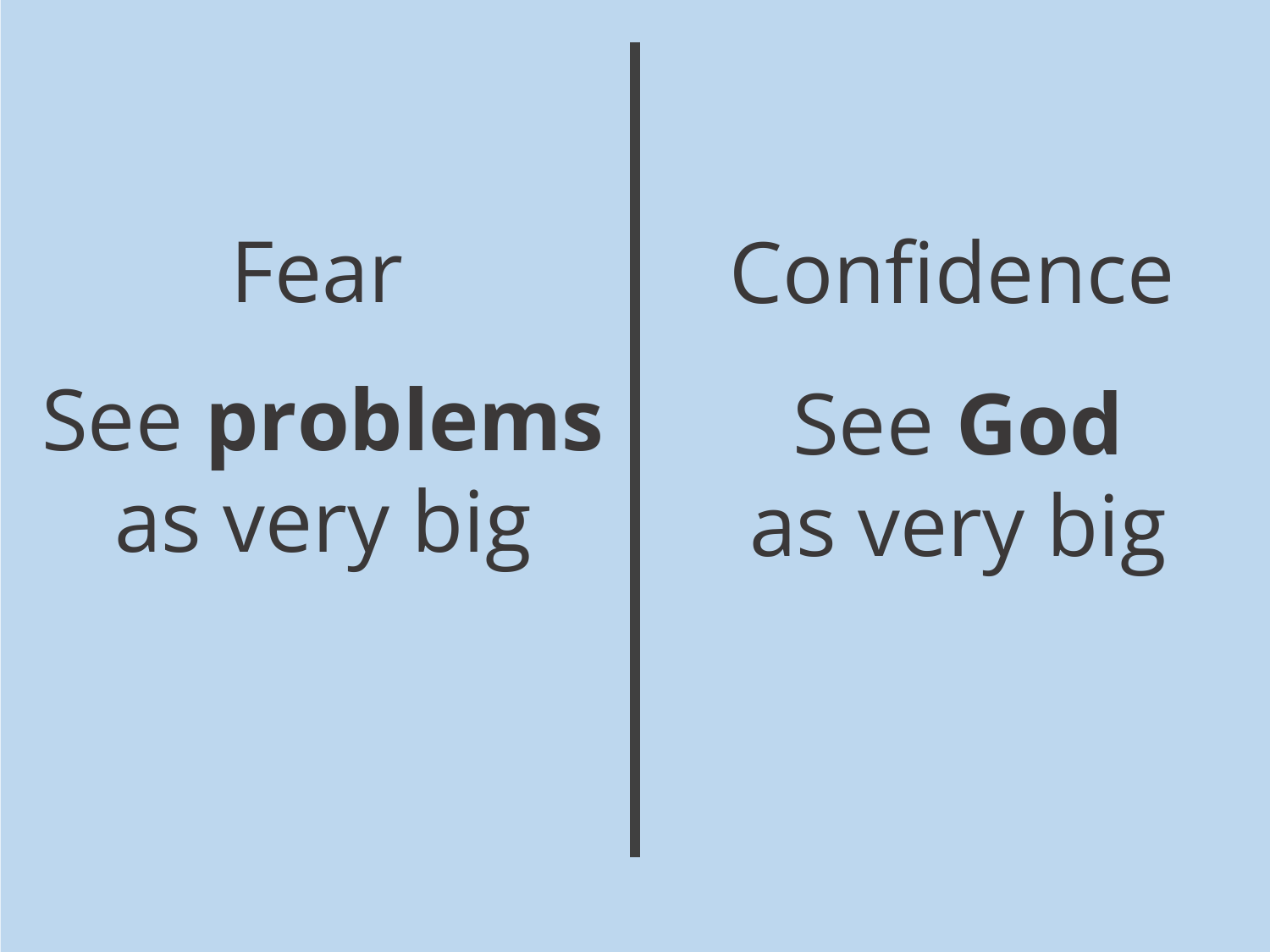

Fear
Confidence
See problems as very big
See God
as very big